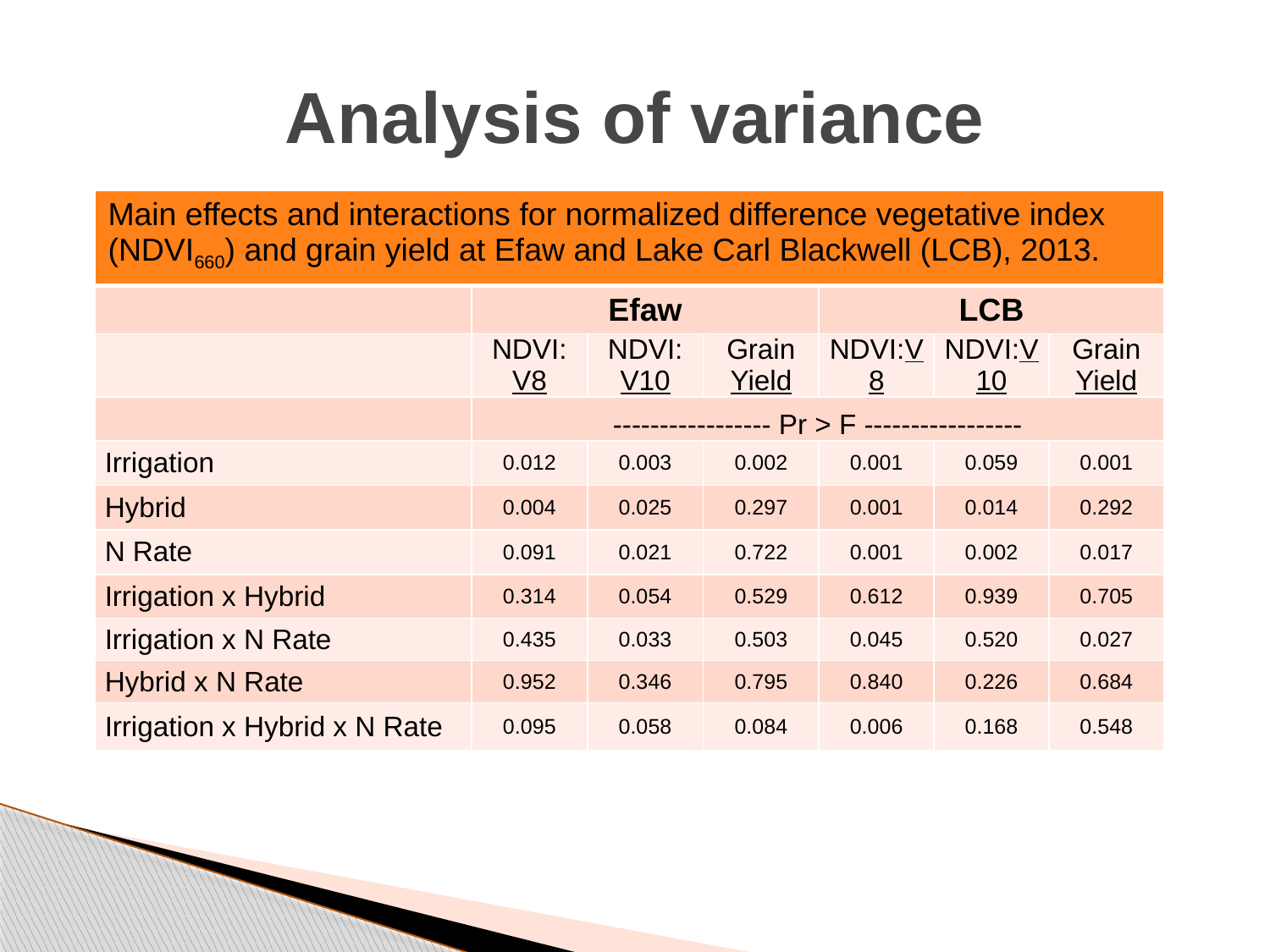

# Analysis of variance
| Main effects and interactions for normalized difference vegetative index (NDVI660) and grain yield at Efaw and Lake Carl Blackwell (LCB), 2013. |  |  |  |  |  |  |
| --- | --- | --- | --- | --- | --- | --- |
|  | Efaw |  |  | LCB |  |  |
|  | NDVI: V8 | NDVI: V10 | Grain Yield | NDVI:V8 | NDVI:V10 | Grain Yield |
|  | ----------------- Pr > F ----------------- |  |  |  |  |  |
| Irrigation | 0.012 | 0.003 | 0.002 | 0.001 | 0.059 | 0.001 |
| Hybrid | 0.004 | 0.025 | 0.297 | 0.001 | 0.014 | 0.292 |
| N Rate | 0.091 | 0.021 | 0.722 | 0.001 | 0.002 | 0.017 |
| Irrigation x Hybrid | 0.314 | 0.054 | 0.529 | 0.612 | 0.939 | 0.705 |
| Irrigation x N Rate | 0.435 | 0.033 | 0.503 | 0.045 | 0.520 | 0.027 |
| Hybrid x N Rate | 0.952 | 0.346 | 0.795 | 0.840 | 0.226 | 0.684 |
| Irrigation x Hybrid x N Rate | 0.095 | 0.058 | 0.084 | 0.006 | 0.168 | 0.548 |